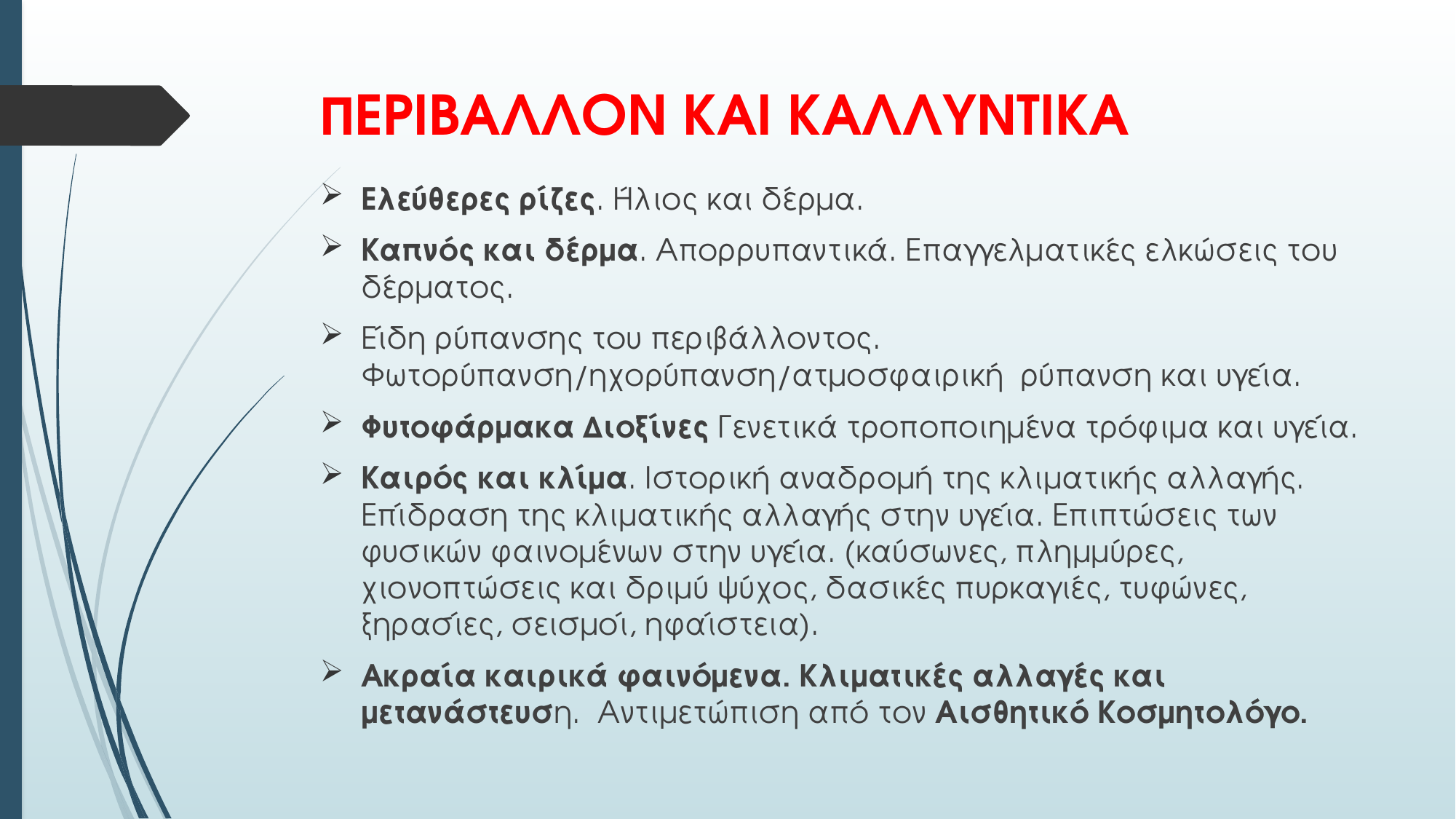

# ΠΕΡΙΒΑΛΛΟΝ ΚΑΙ ΚΑΛΛΥΝΤΙΚΑ
Ελεύθερες ρίζες. Ήλιος και δέρμα.
Καπνός και δέρμα. Απορρυπαντικά. Επαγγελματικές ελκώσεις του δέρματος.
Είδη ρύπανσης του περιβάλλοντος. Φωτορύπανση/ηχορύπανση/ατμοσφαιρική  ρύπανση και υγεία.
Φυτοφάρμακα Διοξίνες Γενετικά τροποποιημένα τρόφιμα και υγεία.
Καιρός και κλίμα. Ιστορική αναδρομή της κλιματικής αλλαγής. Επίδραση της κλιματικής αλλαγής στην υγεία. Επιπτώσεις των φυσικών φαινομένων στην υγεία. (καύσωνες, πλημμύρες, χιονοπτώσεις και δριμύ ψύχος, δασικές πυρκαγιές, τυφώνες, ξηρασίες, σεισμοί, ηφαίστεια).
Ακραία καιρικά φαινόμενα. Κλιματικές αλλαγές και μετανάστευση.  Αντιμετώπιση από τον Αισθητικό Κοσμητολόγο.